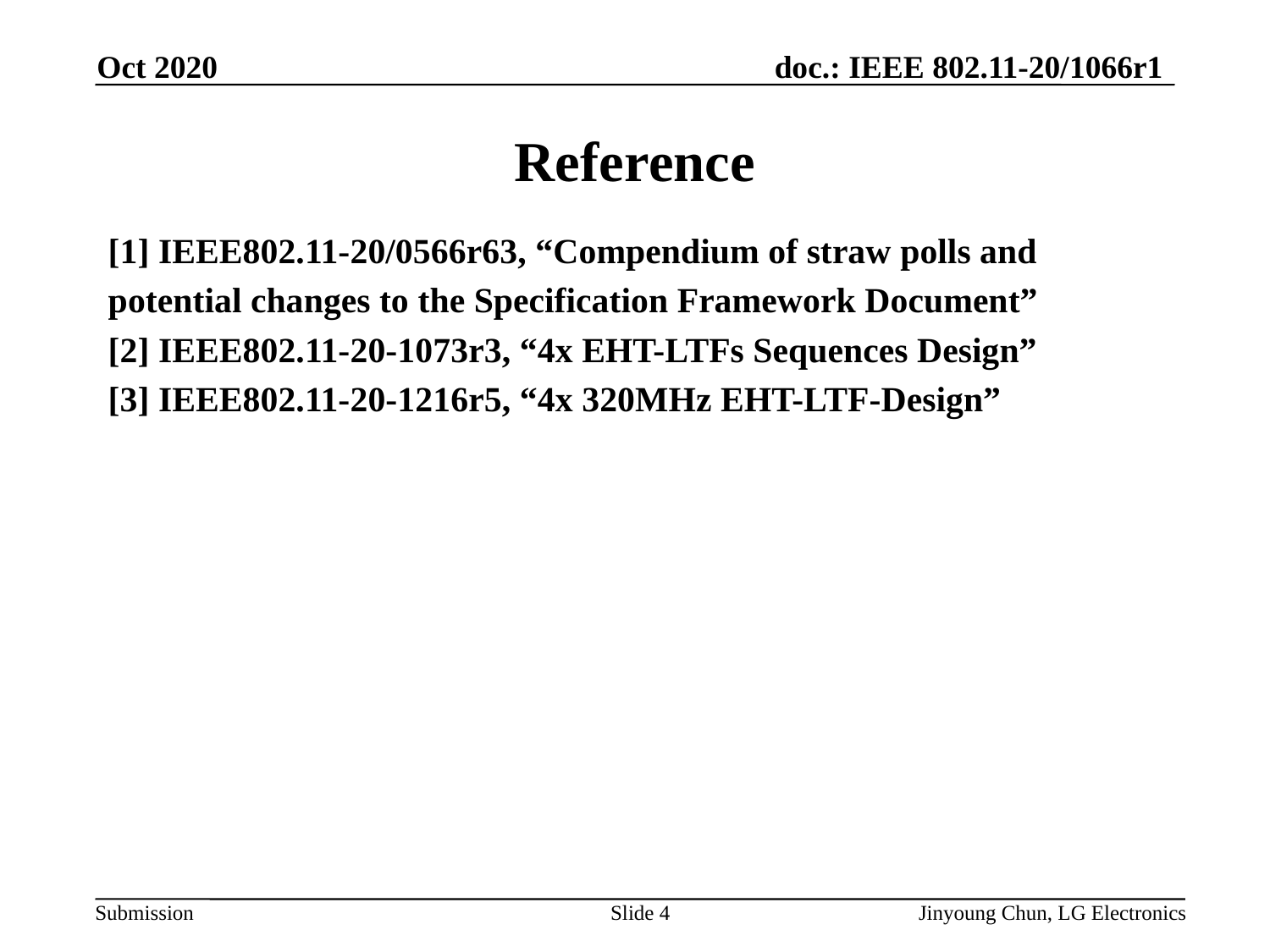

Oct 2020
# Reference
[1] IEEE802.11-20/0566r63, “Compendium of straw polls and
potential changes to the Specification Framework Document”
[2] IEEE802.11-20-1073r3, “4x EHT-LTFs Sequences Design”
[3] IEEE802.11-20-1216r5, “4x 320MHz EHT-LTF-Design”
Slide 4
Jinyoung Chun, LG Electronics